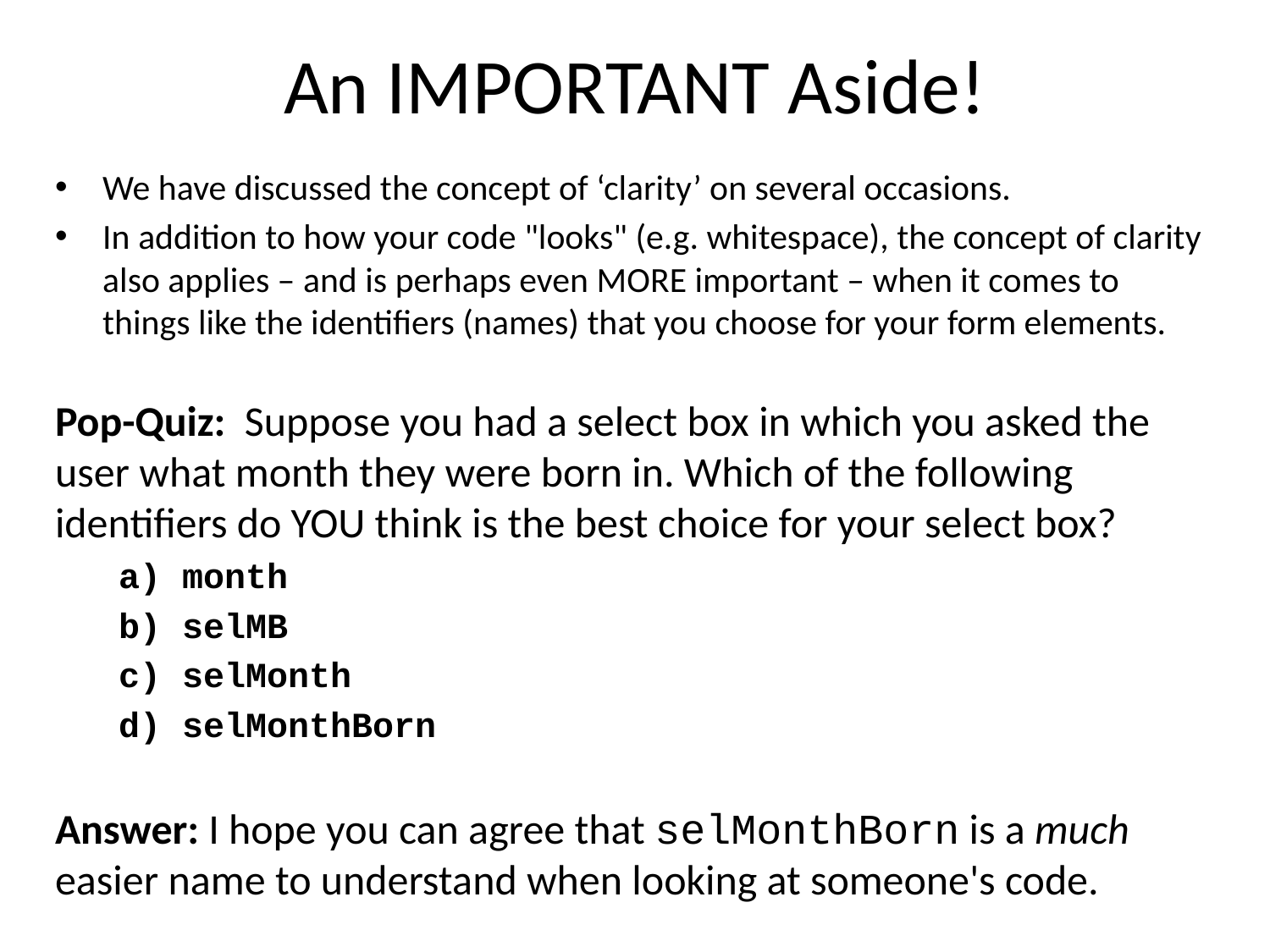

# An IMPORTANT Aside!
We have discussed the concept of ‘clarity’ on several occasions.
In addition to how your code "looks" (e.g. whitespace), the concept of clarity also applies – and is perhaps even MORE important – when it comes to things like the identifiers (names) that you choose for your form elements.

Pop-Quiz:  Suppose you had a select box in which you asked the user what month they were born in. Which of the following identifiers do YOU think is the best choice for your select box?
month
selMB
selMonth
selMonthBorn

Answer: I hope you can agree that selMonthBorn is a much easier name to understand when looking at someone's code.